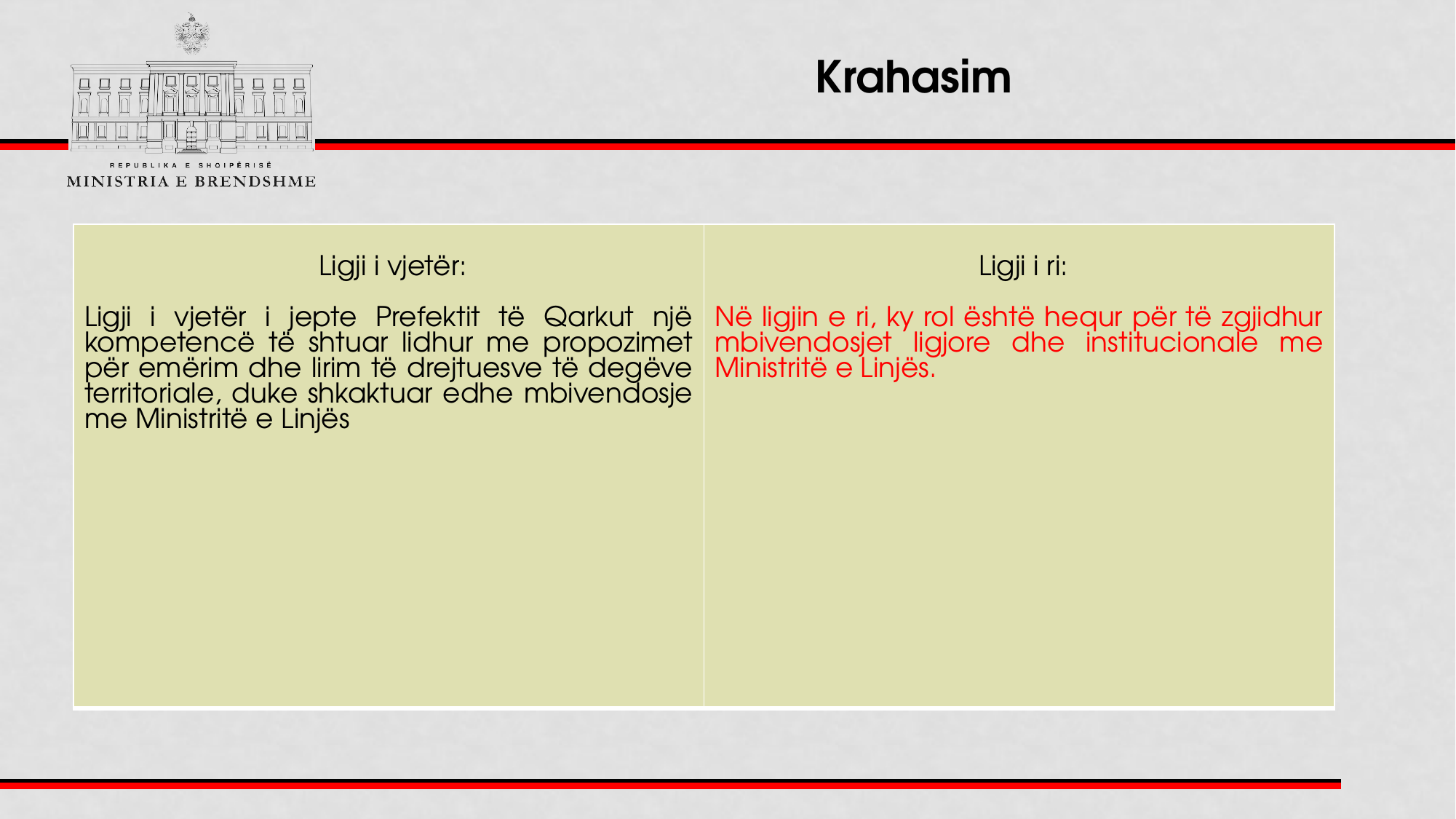

Krahasim
| Ligji i vjetër: Ligji i vjetër i jepte Prefektit të Qarkut një kompetencë të shtuar lidhur me propozimet për emërim dhe lirim të drejtuesve të degëve territoriale, duke shkaktuar edhe mbivendosje me Ministritë e Linjës | Ligji i ri: Në ligjin e ri, ky rol është hequr për të zgjidhur mbivendosjet ligjore dhe institucionale me Ministritë e Linjës. |
| --- | --- |